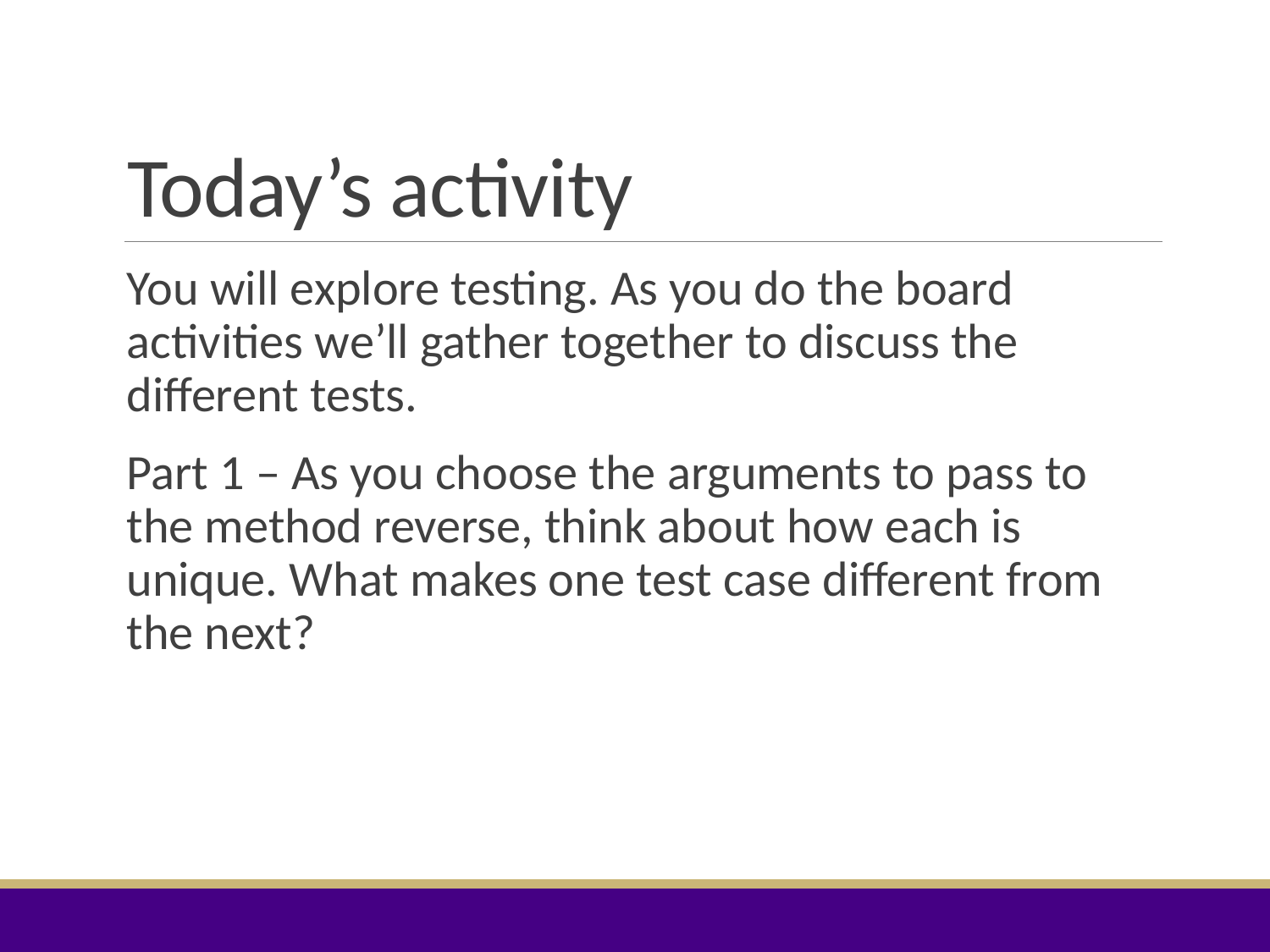

# Today’s activity
You will explore testing. As you do the board activities we’ll gather together to discuss the different tests.
Part 1 – As you choose the arguments to pass to the method reverse, think about how each is unique. What makes one test case different from the next?